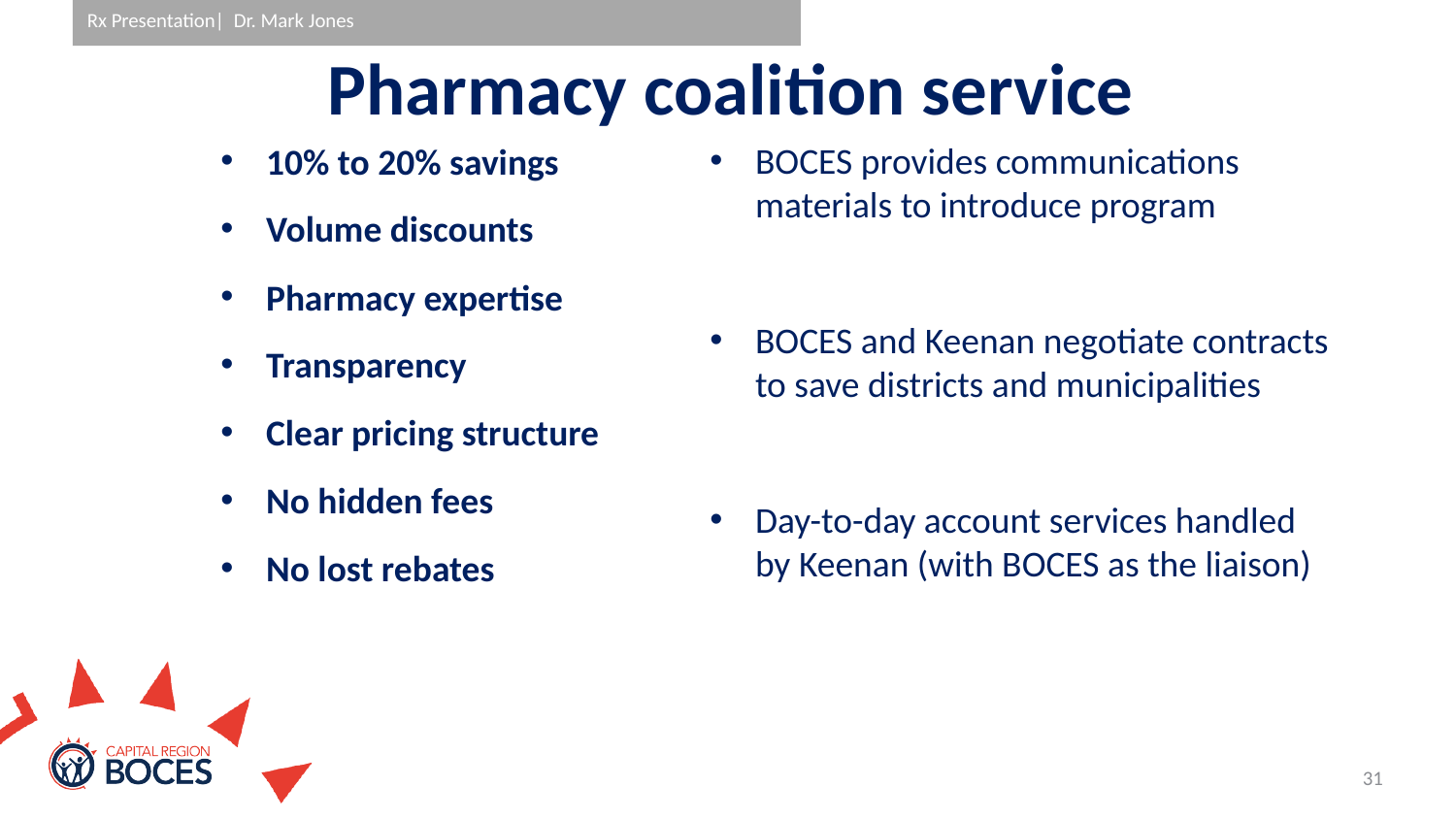

# Pharmacy coalition service
BOCES provides communications materials to introduce program

BOCES and Keenan negotiate contracts to save districts and municipalities

Day-to-day account services handled by Keenan (with BOCES as the liaison)
10% to 20% savings
Volume discounts
Pharmacy expertise
Transparency
Clear pricing structure
No hidden fees
No lost rebates
31